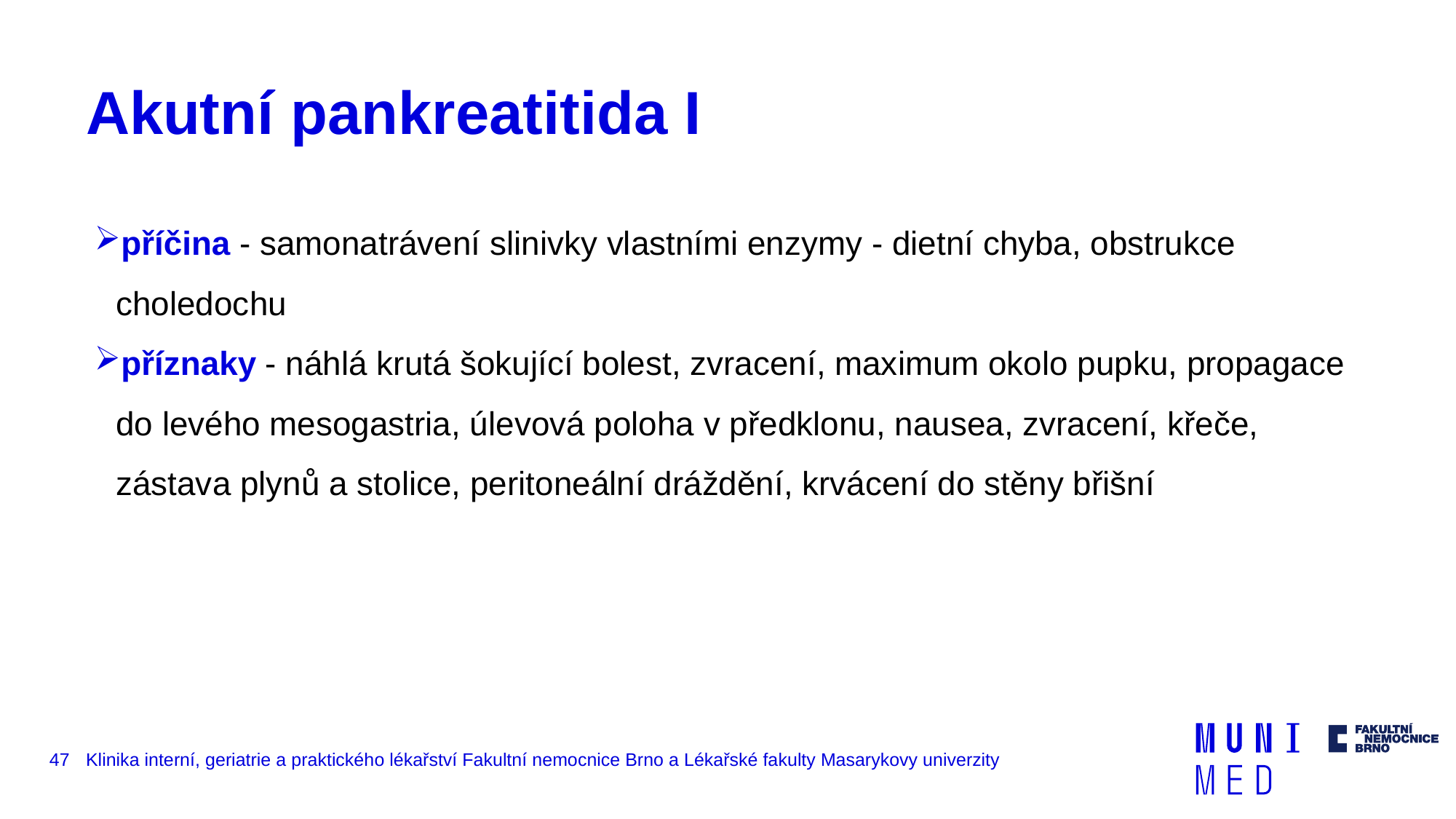

# Akutní pankreatitida I
příčina - samonatrávení slinivky vlastními enzymy - dietní chyba, obstrukce choledochu
příznaky - náhlá krutá šokující bolest, zvracení, maximum okolo pupku, propagace do levého mesogastria, úlevová poloha v předklonu, nausea, zvracení, křeče, zástava plynů a stolice, peritoneální dráždění, krvácení do stěny břišní
47
Klinika interní, geriatrie a praktického lékařství Fakultní nemocnice Brno a Lékařské fakulty Masarykovy univerzity